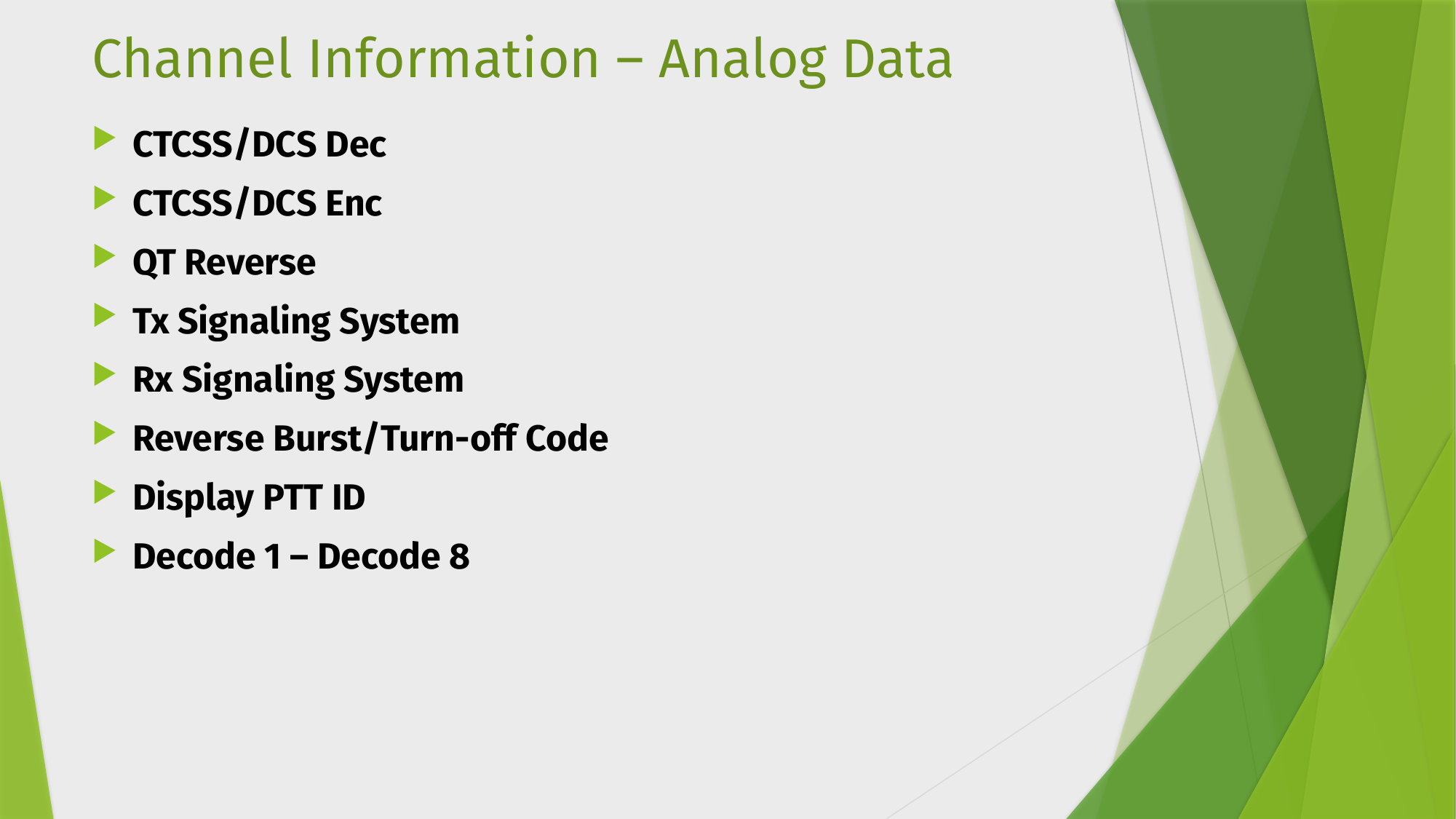

# Channel Information – Analog Data
CTCSS/DCS Dec
CTCSS/DCS Enc
QT Reverse
Tx Signaling System
Rx Signaling System
Reverse Burst/Turn-off Code
Display PTT ID
Decode 1 – Decode 8